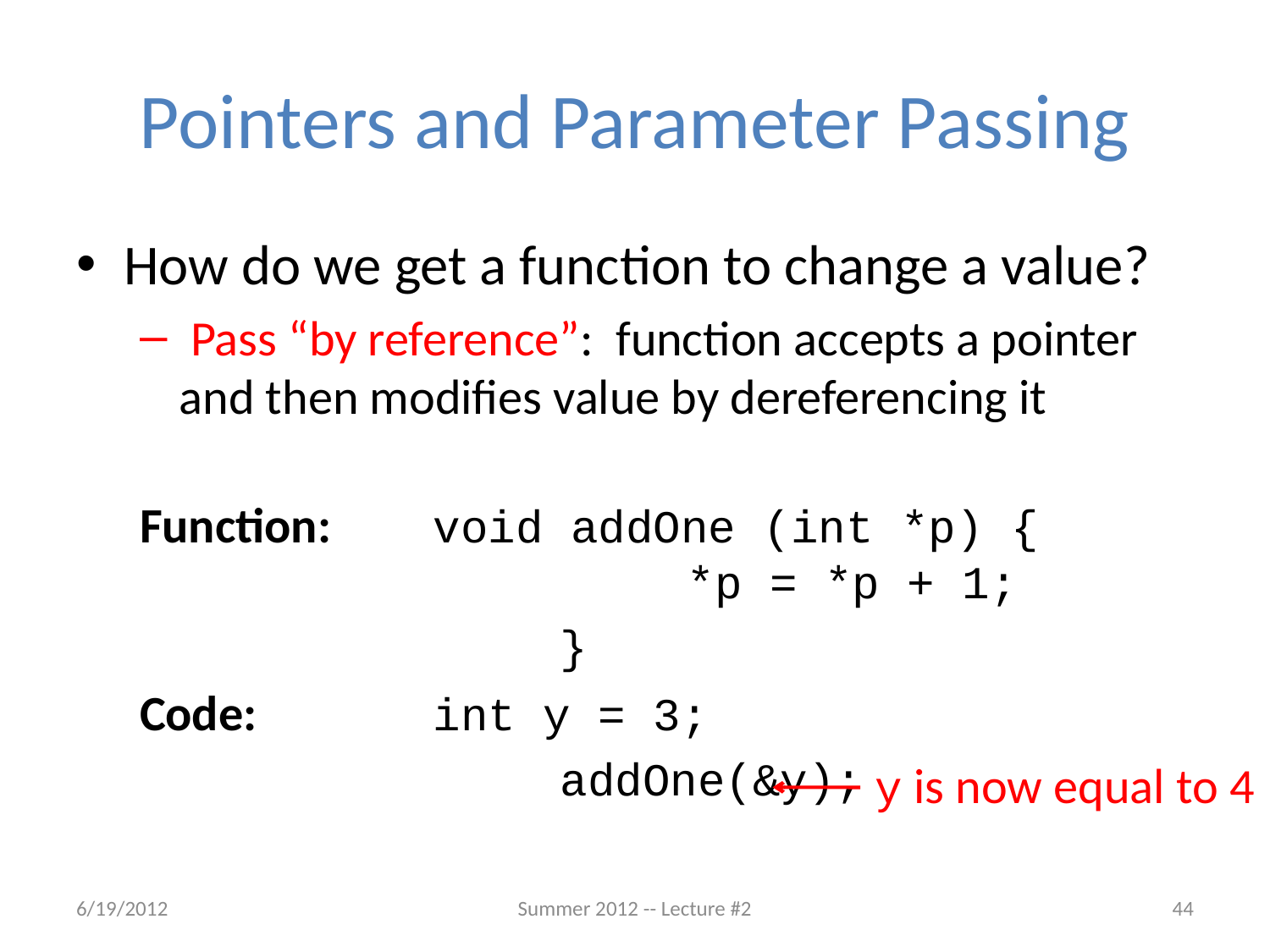

# Pointers and Parameter Passing
How do we get a function to change a value?
 Pass “by reference”:  function accepts a pointer and then modifies value by dereferencing it
Function:	void addOne (int *p) {
			 	*p = *p + 1;
				}
Code: 		int y = 3;
				addOne(&y);

y is now equal to 4
6/19/2012
Summer 2012 -- Lecture #2
44